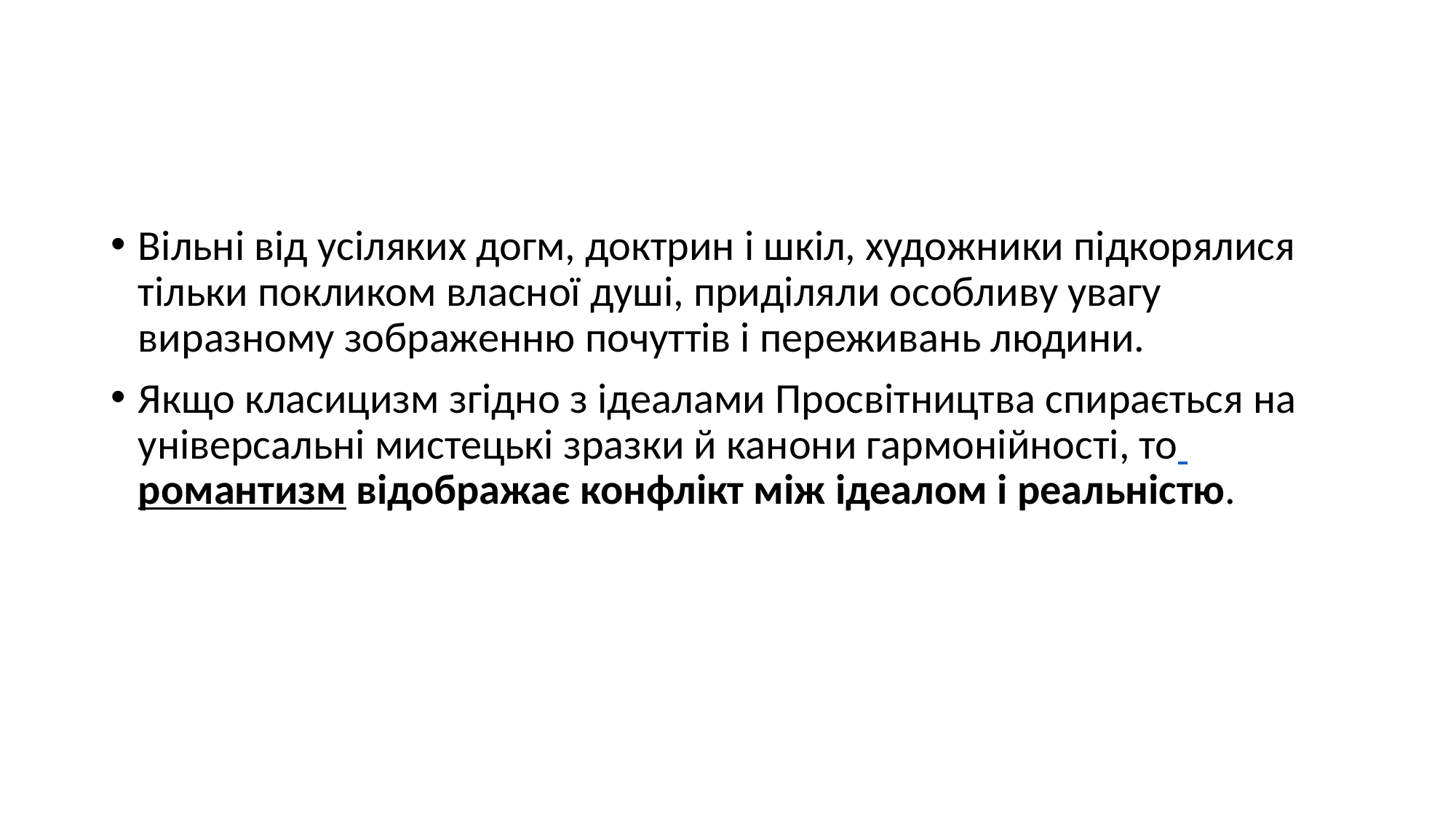

Вільні від усіляких догм, доктрин і шкіл, художники підкорялися тільки покликом власної душі, приділяли особливу увагу виразному зображенню почуттів і переживань людини.
Якщо класицизм згідно з ідеалами Просвітництва спирається на універсальні мистецькі зразки й канони гармонійності, то романтизм відображає конфлікт між ідеалом і реальністю.